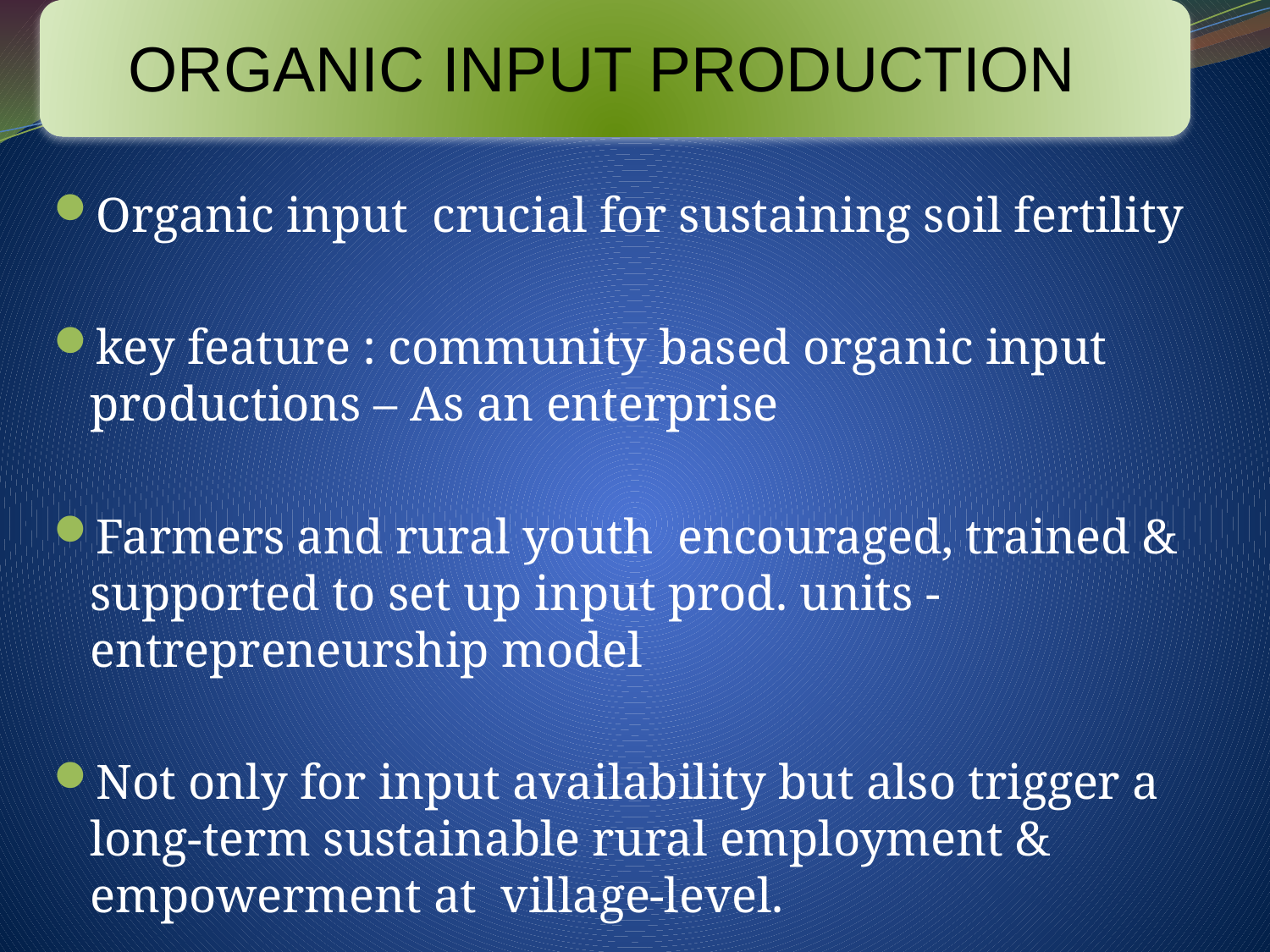

ORGANIC INPUT PRODUCTION
ORGANIC INPUT  PRODUCTION
Organic input  crucial for sustaining soil fertility

key feature : community based organic input productions – As an enterprise

Farmers and rural youth  encouraged, trained & supported to set up input prod. units - entrepreneurship model

Not only for input availability but also trigger a long-term sustainable rural employment & empowerment at  village-level.